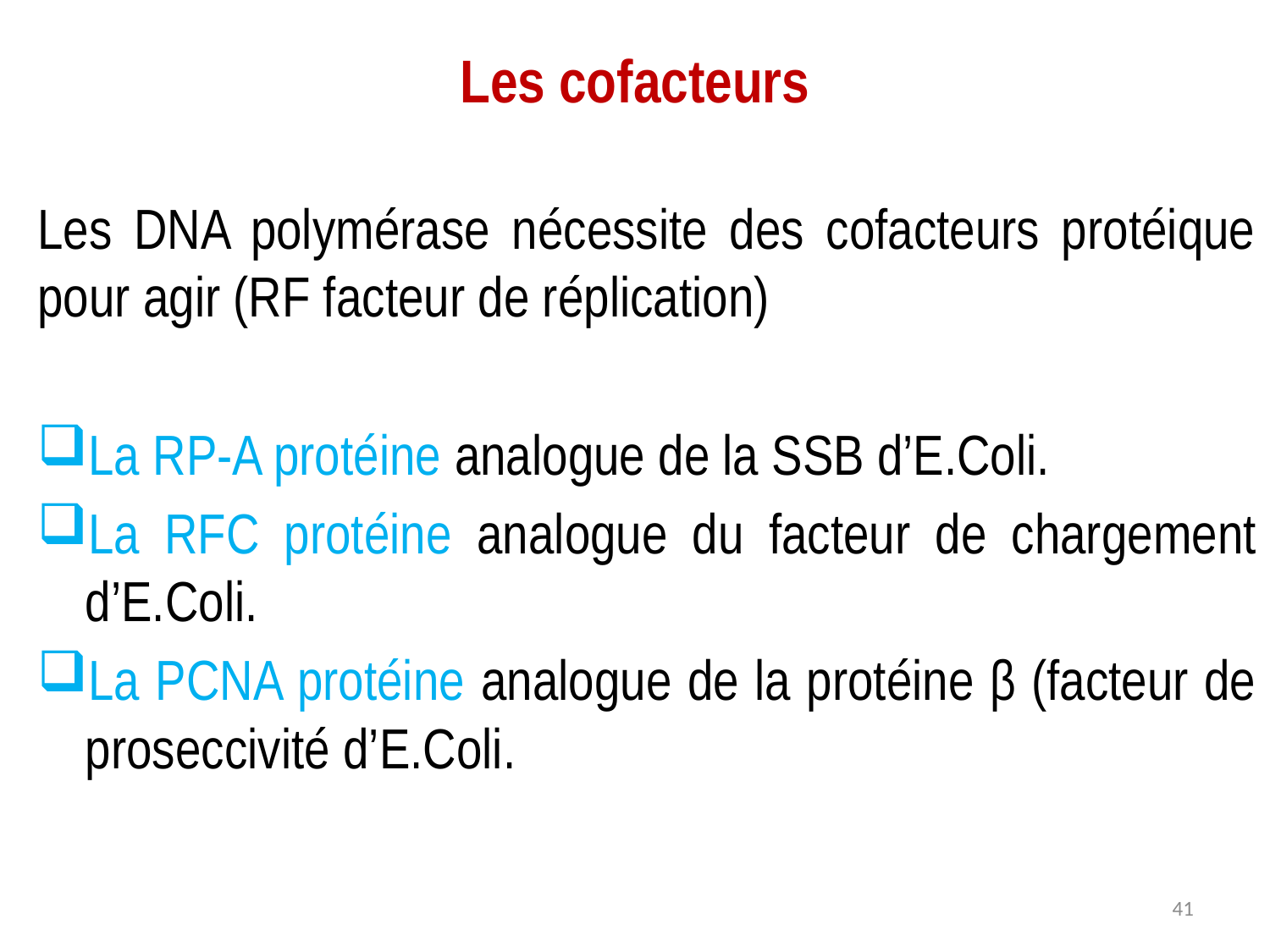

# Les cofacteurs
Les DNA polymérase nécessite des cofacteurs protéique pour agir (RF facteur de réplication)

La RP-A protéine analogue de la SSB d’E.Coli.
La RFC protéine analogue du facteur de chargement d’E.Coli.
La PCNA protéine analogue de la protéine β (facteur de proseccivité d’E.Coli.

41